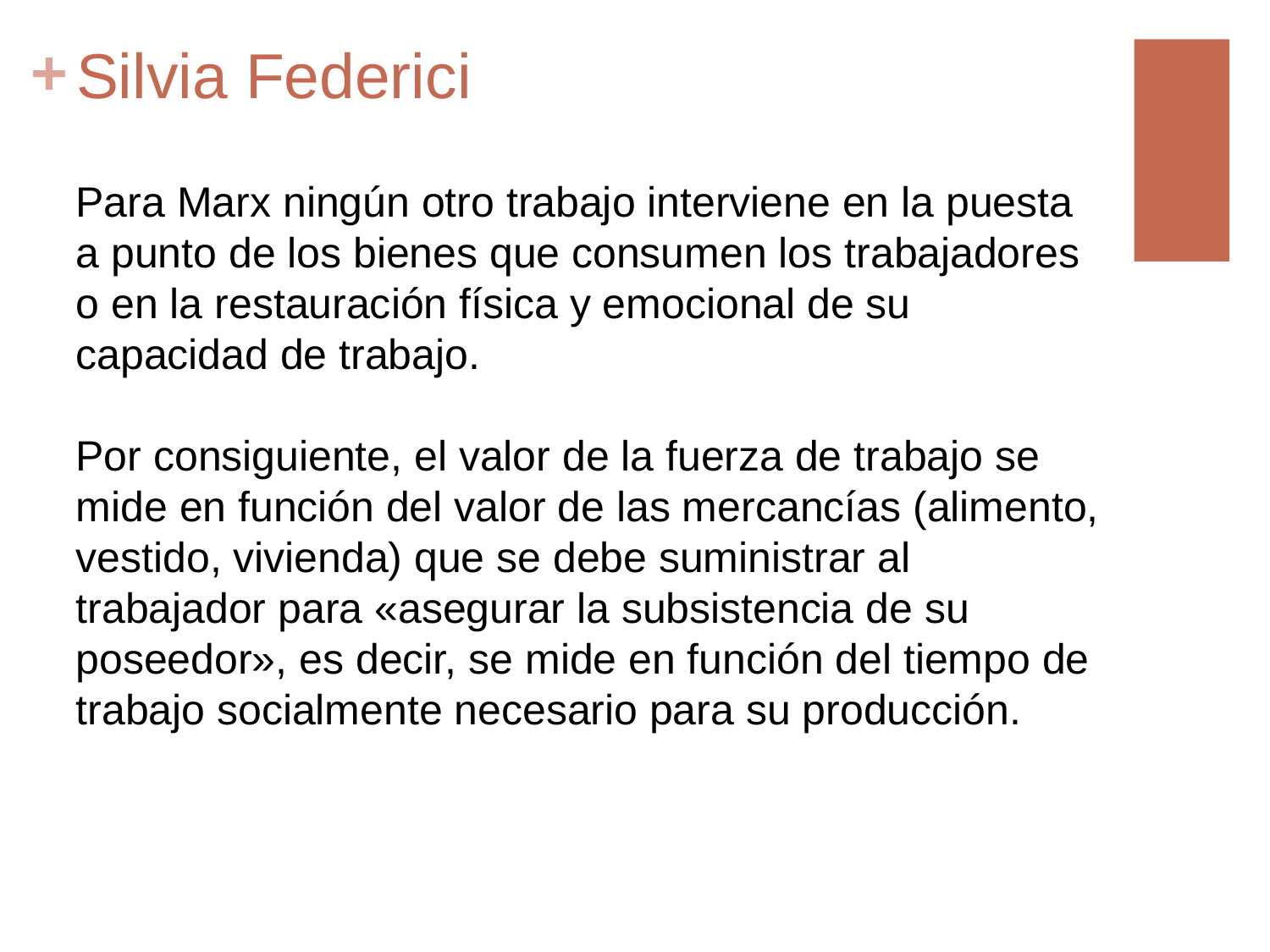

# Silvia Federici
Para Marx ningún otro trabajo interviene en la puesta a punto de los bienes que consumen los trabajadores o en la restauración física y emocional de su capacidad de trabajo.

Por consiguiente, el valor de la fuerza de trabajo se mide en función del valor de las mercancías (alimento, vestido, vivienda) que se debe suministrar al trabajador para «asegurar la subsistencia de su poseedor», es decir, se mide en función del tiempo de trabajo socialmente necesario para su producción.